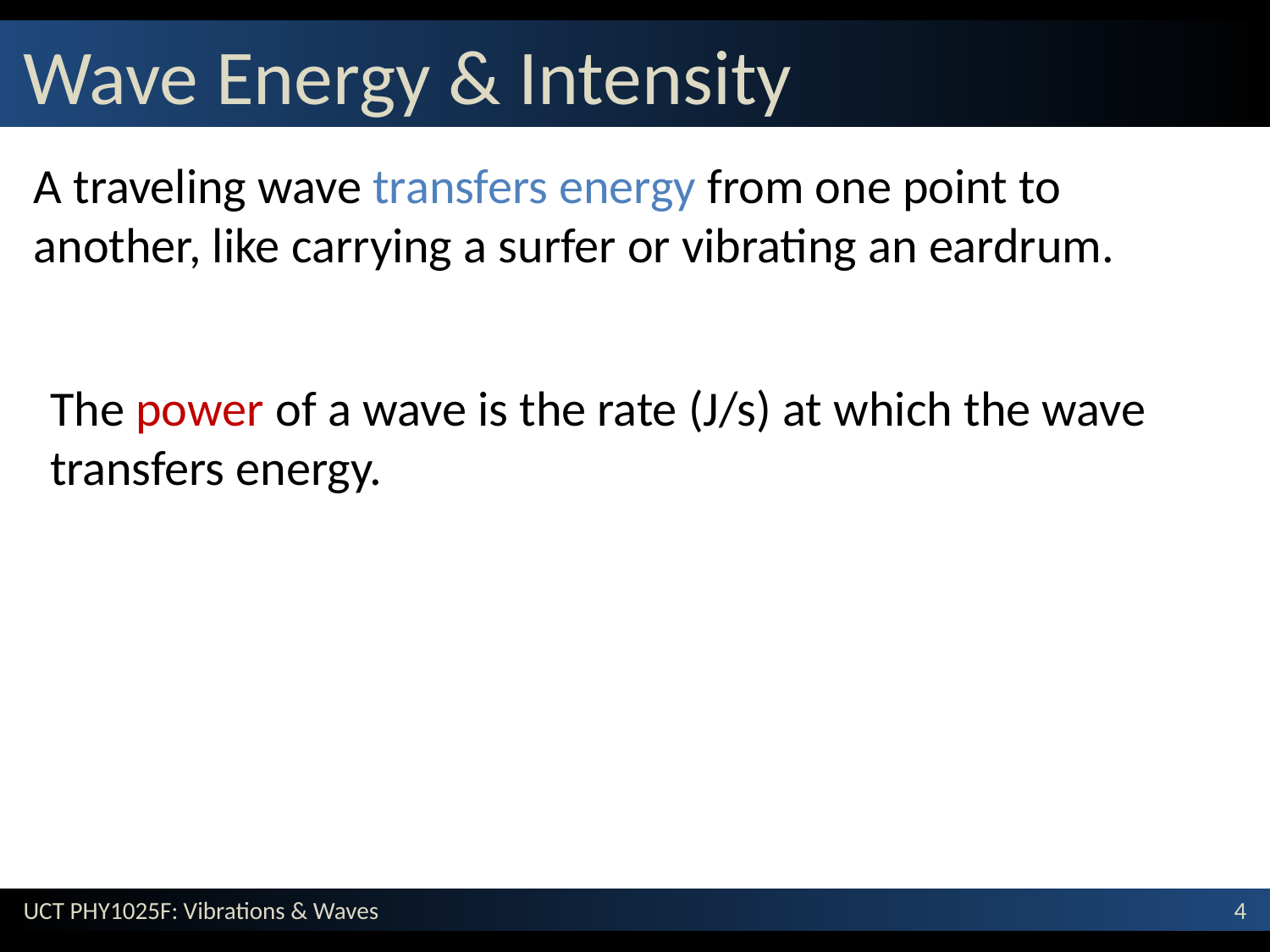

# Wave Energy & Intensity
A traveling wave transfers energy from one point to another, like carrying a surfer or vibrating an eardrum.
The power of a wave is the rate (J/s) at which the wave transfers energy.